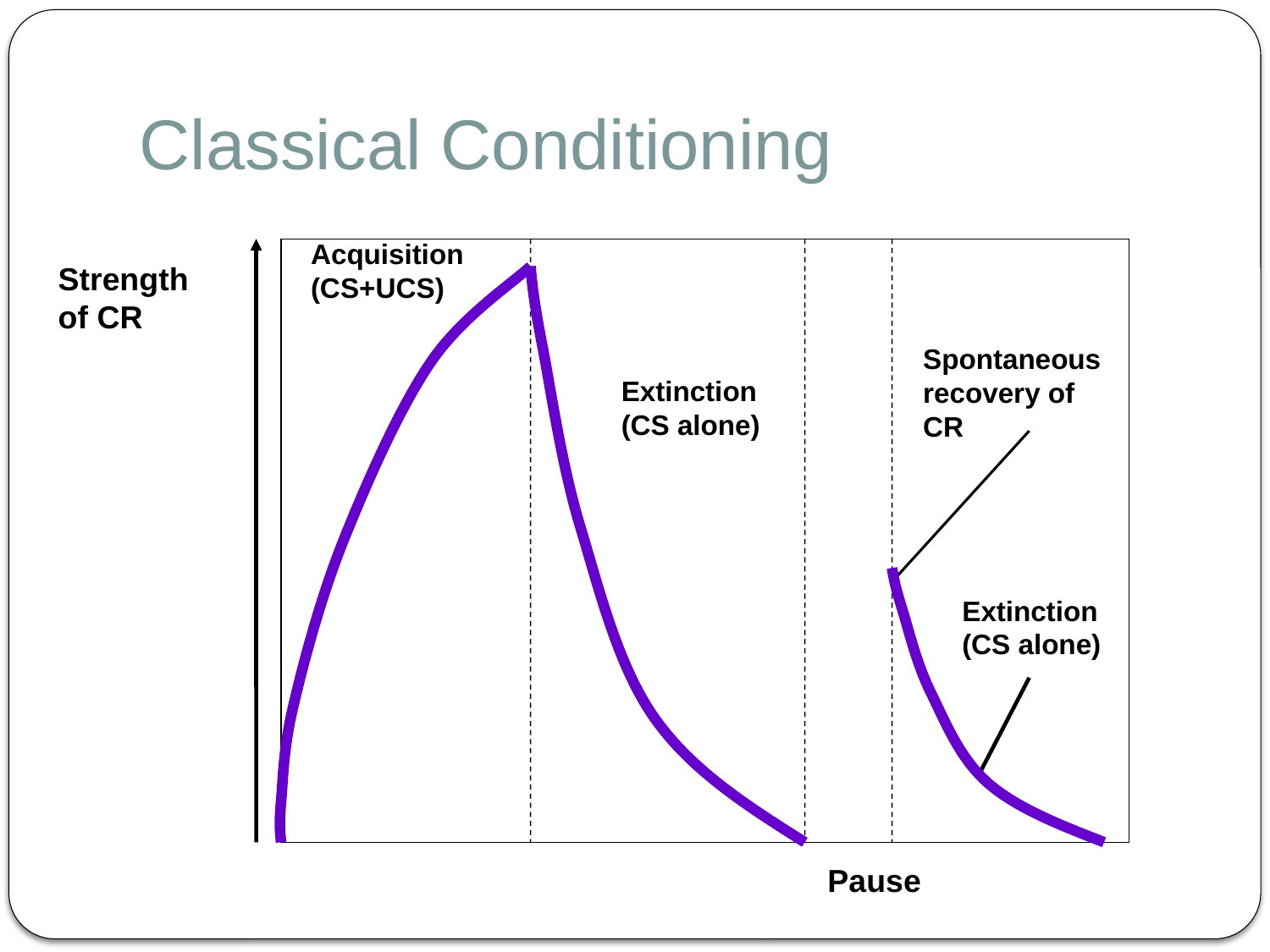

# Classical Conditioning
Acquisition
(CS+UCS)

Strength
of CR

Spontaneous
recovery of
CR
Extinction
(CS alone)

Extinction
(CS alone)

Pause